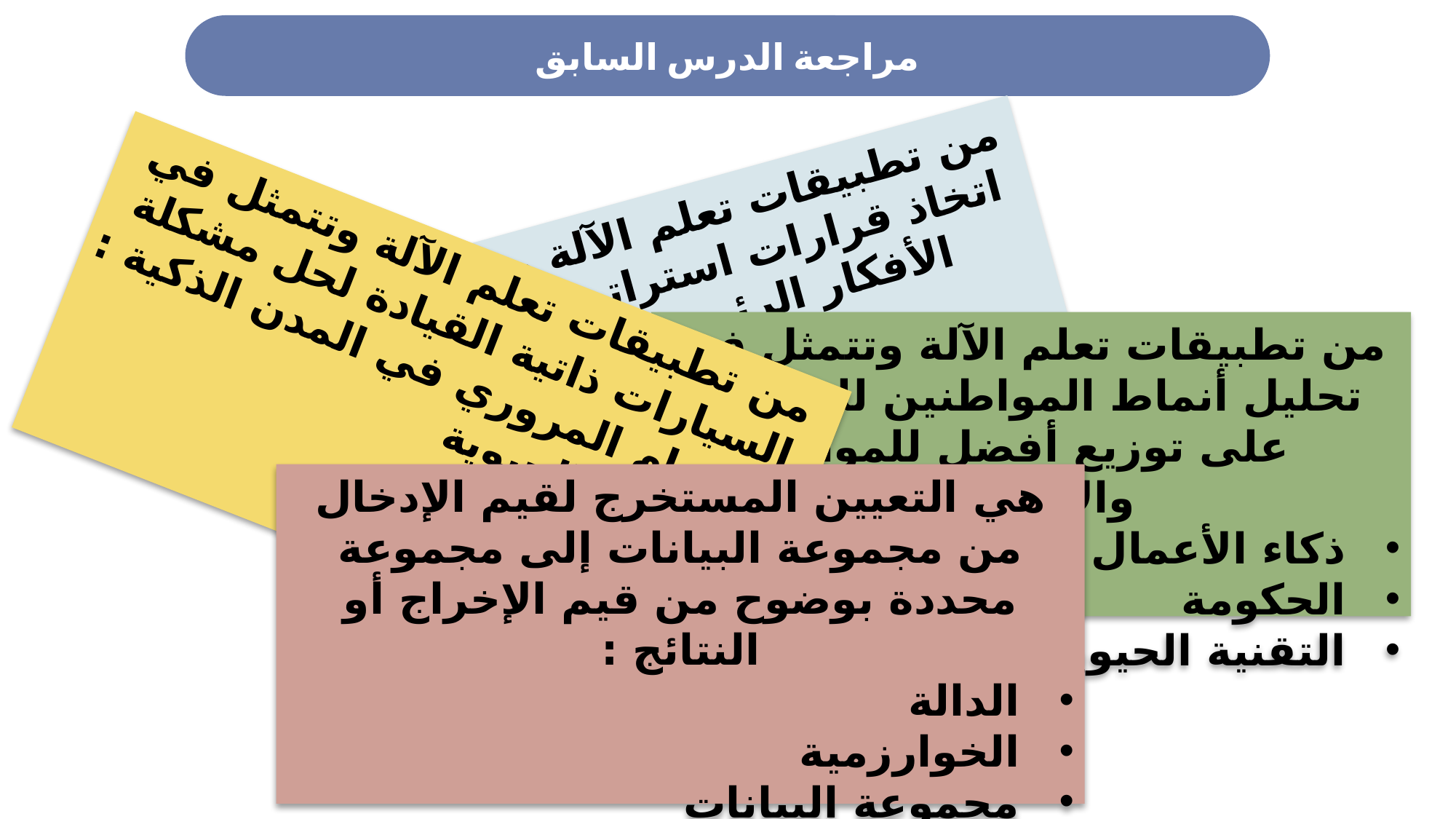

مراجعة الدرس السابق
من تطبيقات تعلم الآلة وتتمثل في اتخاذ قرارات استراتيجية بناء على الأفكار الرئيسة من البيانات المعالجة :
‌ذكاء الأعمال
‌بالحكومة
‌التقنية الحيوية
من تطبيقات تعلم الآلة وتتمثل في السيارات ذاتية القيادة لحل مشكلة الازدحام المروري في المدن الذكية :
‌التقنية الحيوية
‌الطاقة
‌النقل
من تطبيقات تعلم الآلة وتتمثل في تحليل أنماط المواطنين للحصول على توزيع أفضل للموارد والأصول :
‌ذكاء الأعمال
‌الحكومة
‌التقنية الحيوية
هي التعيين المستخرج لقيم الإدخال من مجموعة البيانات إلى مجموعة محددة بوضوح من قيم الإخراج أو النتائج :
الدالة
الخوارزمية
مجموعة البيانات